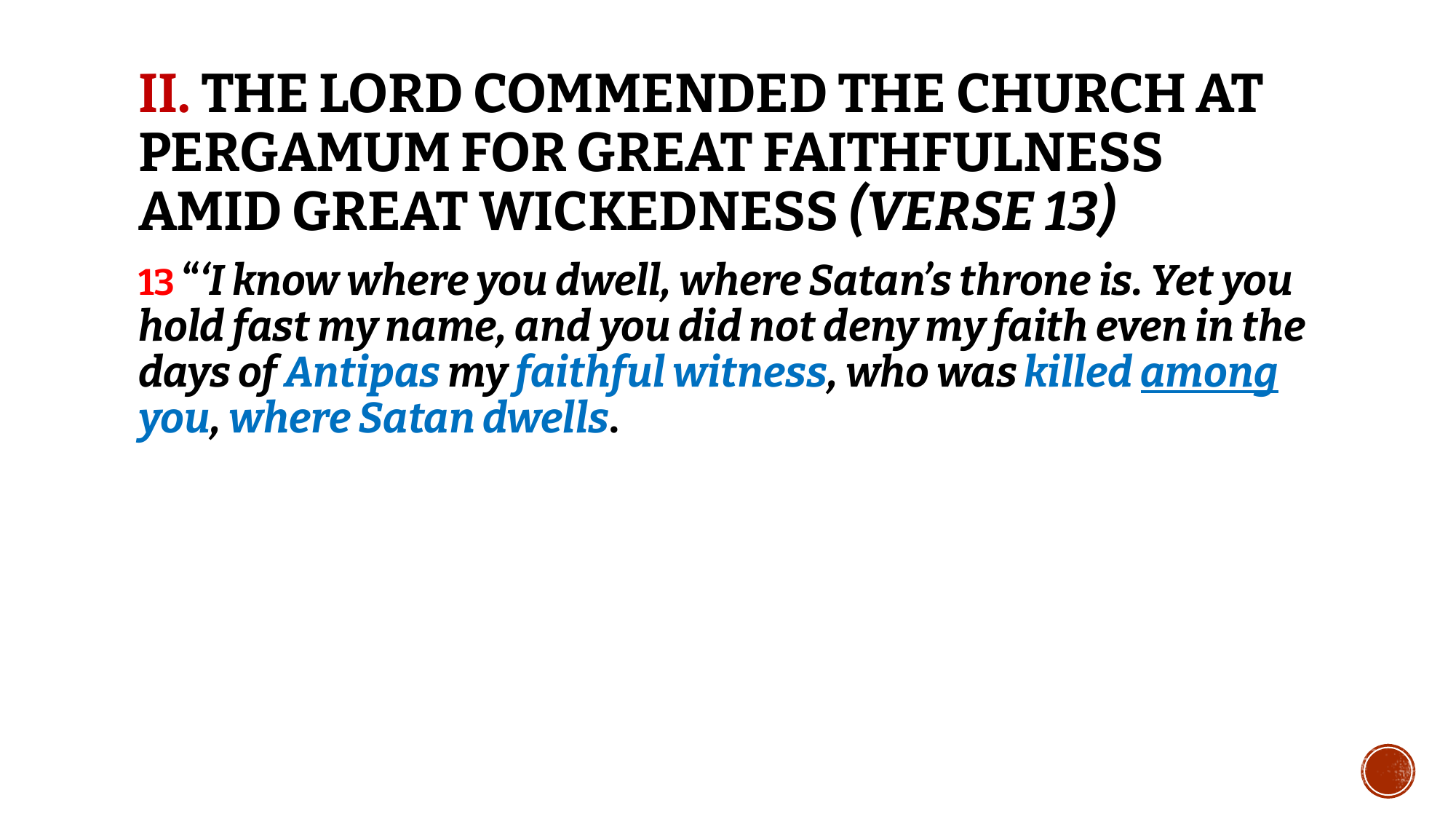

# II. The Lord commended the church at Pergamum for great faithfulness amid great wickedness (verse 13)
13 “‘I know where you dwell, where Satan’s throne is. Yet you hold fast my name, and you did not deny my faith even in the days of Antipas my faithful witness, who was killed among you, where Satan dwells.